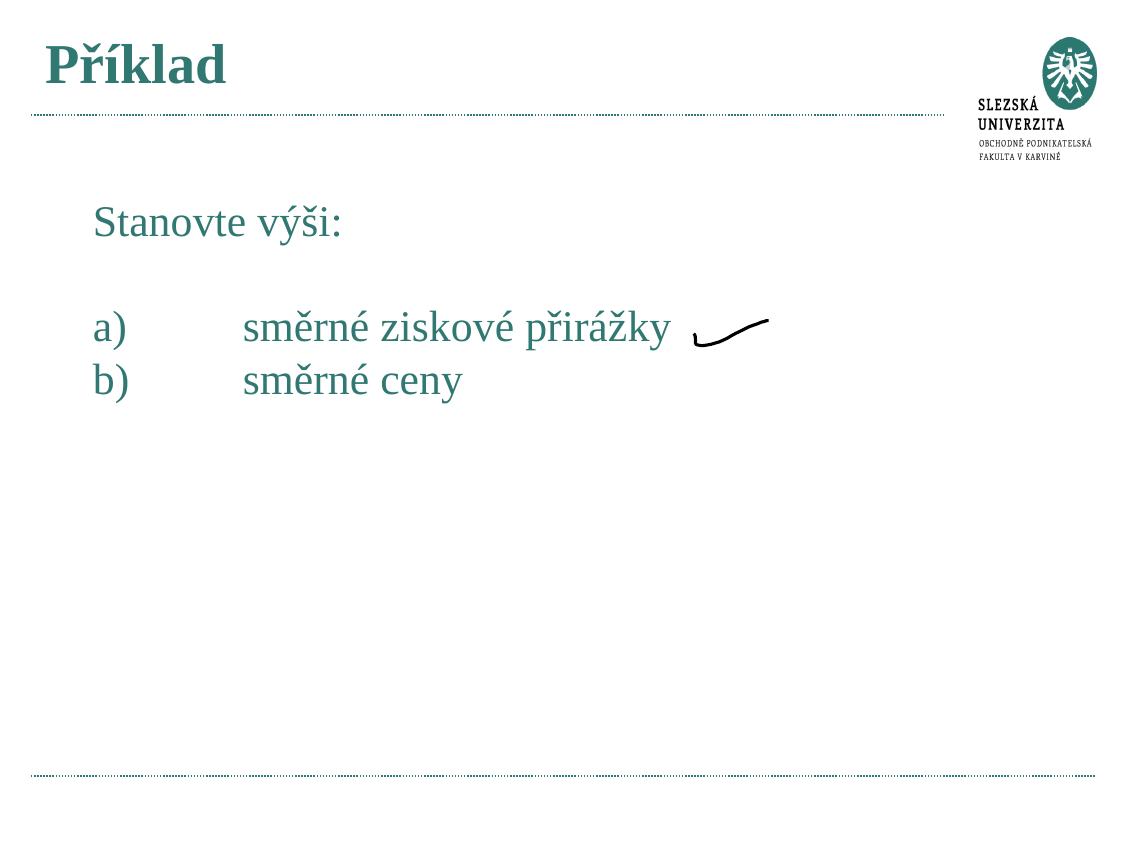

# Příklad
Stanovte výši:

a)	směrné ziskové přirážky
b)	směrné ceny